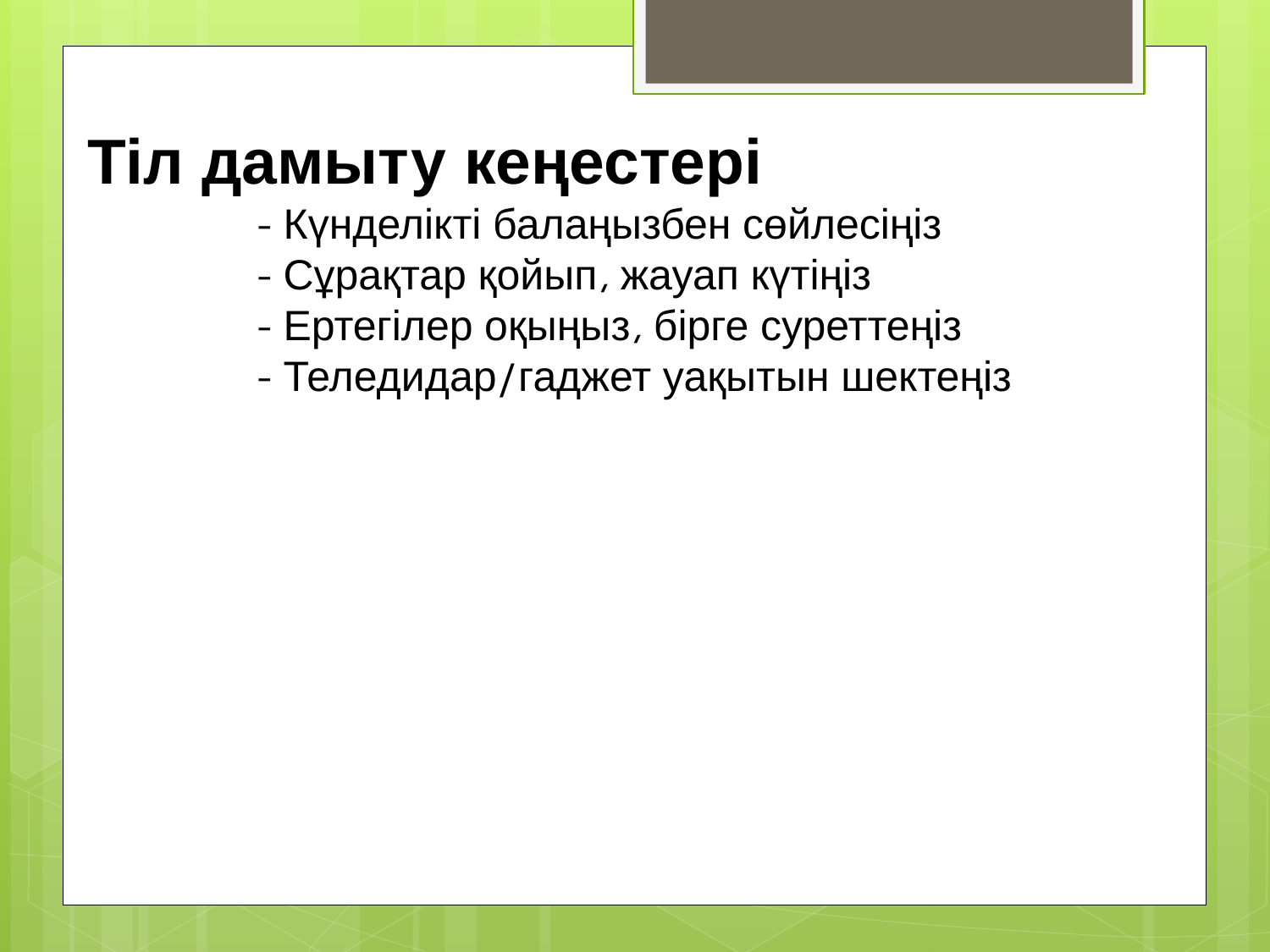

Тіл дамыту кеңестері
#
- Күнделікті балаңызбен сөйлесіңіз
- Сұрақтар қойып, жауап күтіңіз
- Ертегілер оқыңыз, бірге суреттеңіз
- Теледидар/гаджет уақытын шектеңіз